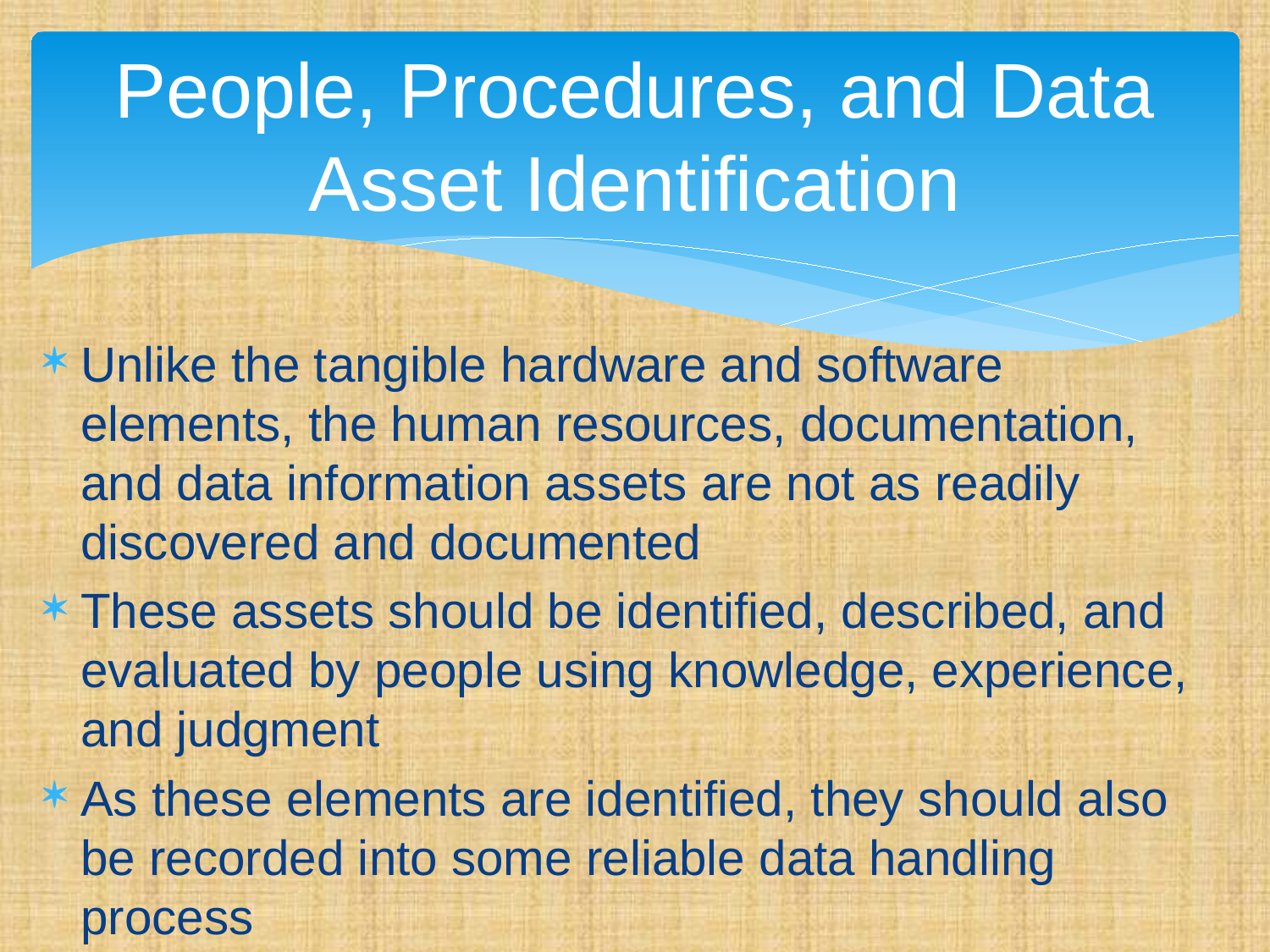

# People, Procedures, and Data Asset Identification
Unlike the tangible hardware and software elements, the human resources, documentation, and data information assets are not as readily discovered and documented
These assets should be identified, described, and evaluated by people using knowledge, experience, and judgment
As these elements are identified, they should also be recorded into some reliable data handling process